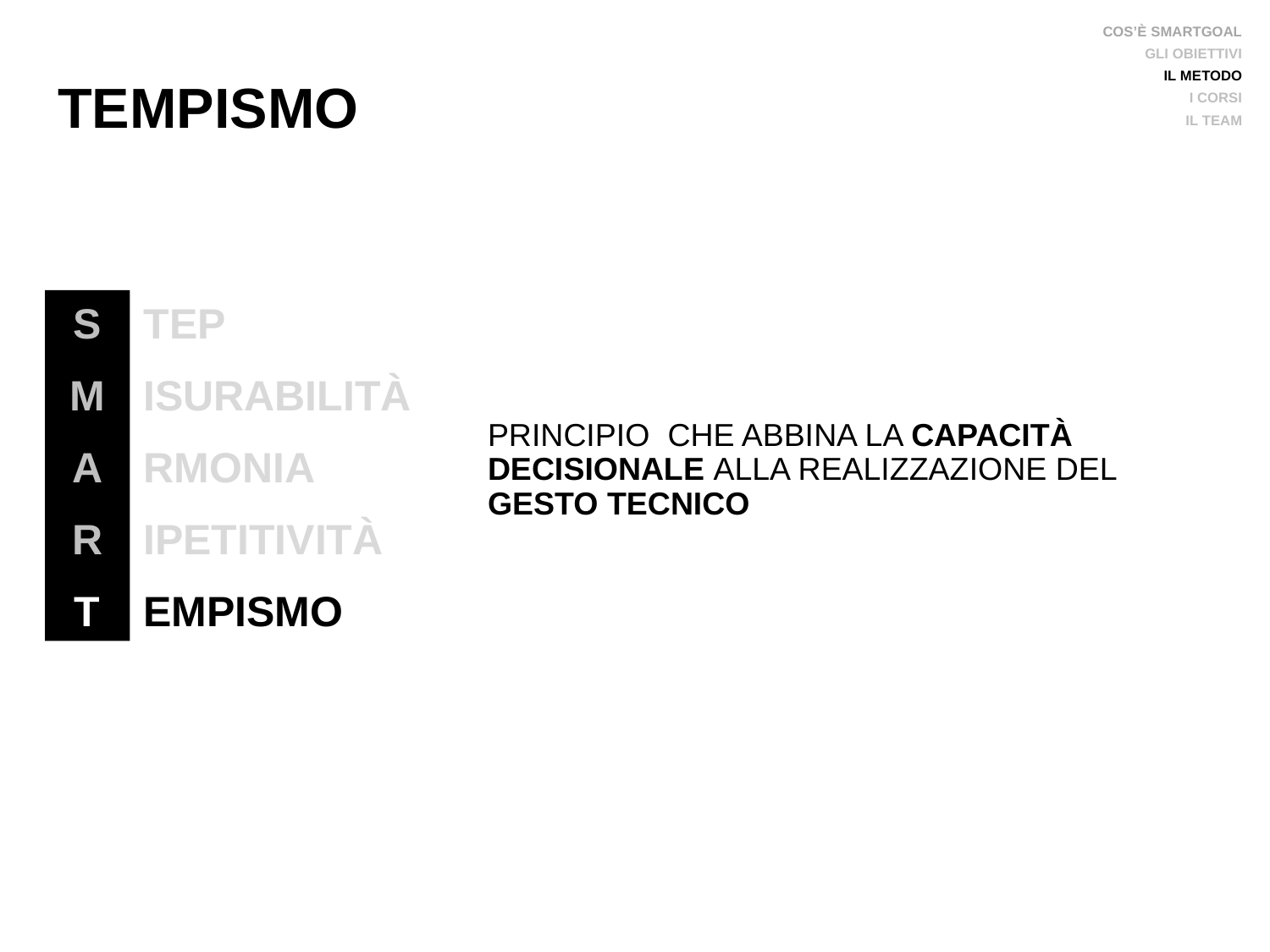

COS’È SMARTGOAL
GLI OBIETTIVI
IL METODO
I CORSI
IL TEAM
TEMPISMO
PRINCIPIO  CHE ABBINA LA CAPACITà dECISIONALE ALLA REALIZZAZIONE DEL GESTO TECNICO
S
M
A
R
T
TEP
ISURABILITÀ
RMONIA
IPETITIVITÀ
EMPISMO